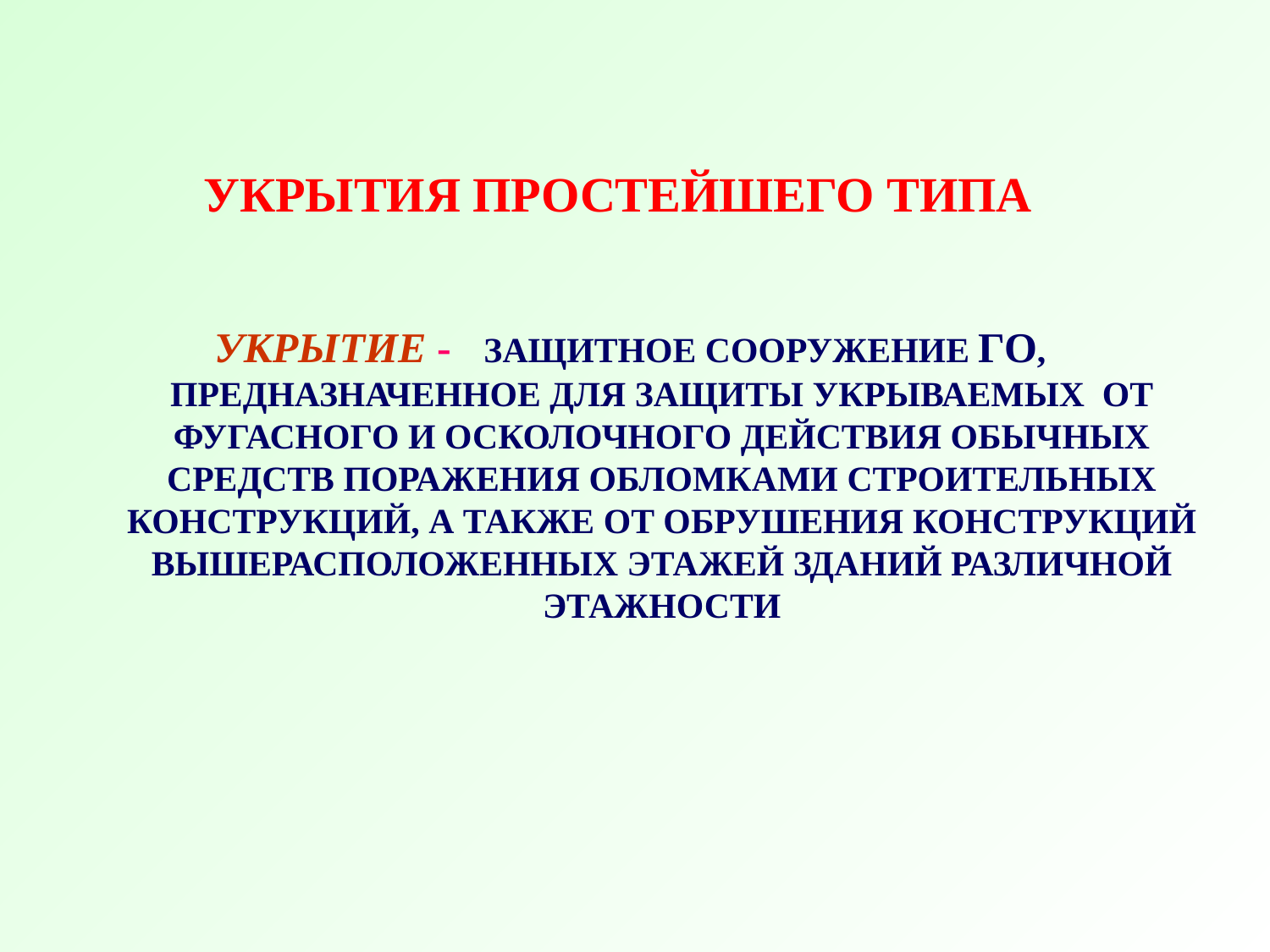

УКРЫТИЯ ПРОСТЕЙШЕГО ТИПА

УКРЫТИЕ -   ЗАЩИТНОЕ СООРУЖЕНИЕ ГО, ПРЕДНАЗНАЧЕННОЕ ДЛЯ ЗАЩИТЫ УКРЫВАЕМЫХ  ОТ ФУГАСНОГО И ОСКОЛОЧНОГО ДЕЙСТВИЯ ОБЫЧНЫХ СРЕДСТВ ПОРАЖЕНИЯ ОБЛОМКАМИ СТРОИТЕЛЬНЫХ КОНСТРУКЦИЙ, А ТАКЖЕ ОТ ОБРУШЕНИЯ КОНСТРУКЦИЙ ВЫШЕРАСПОЛОЖЕННЫХ ЭТАЖЕЙ ЗДАНИЙ РАЗЛИЧНОЙ ЭТАЖНОСТИ